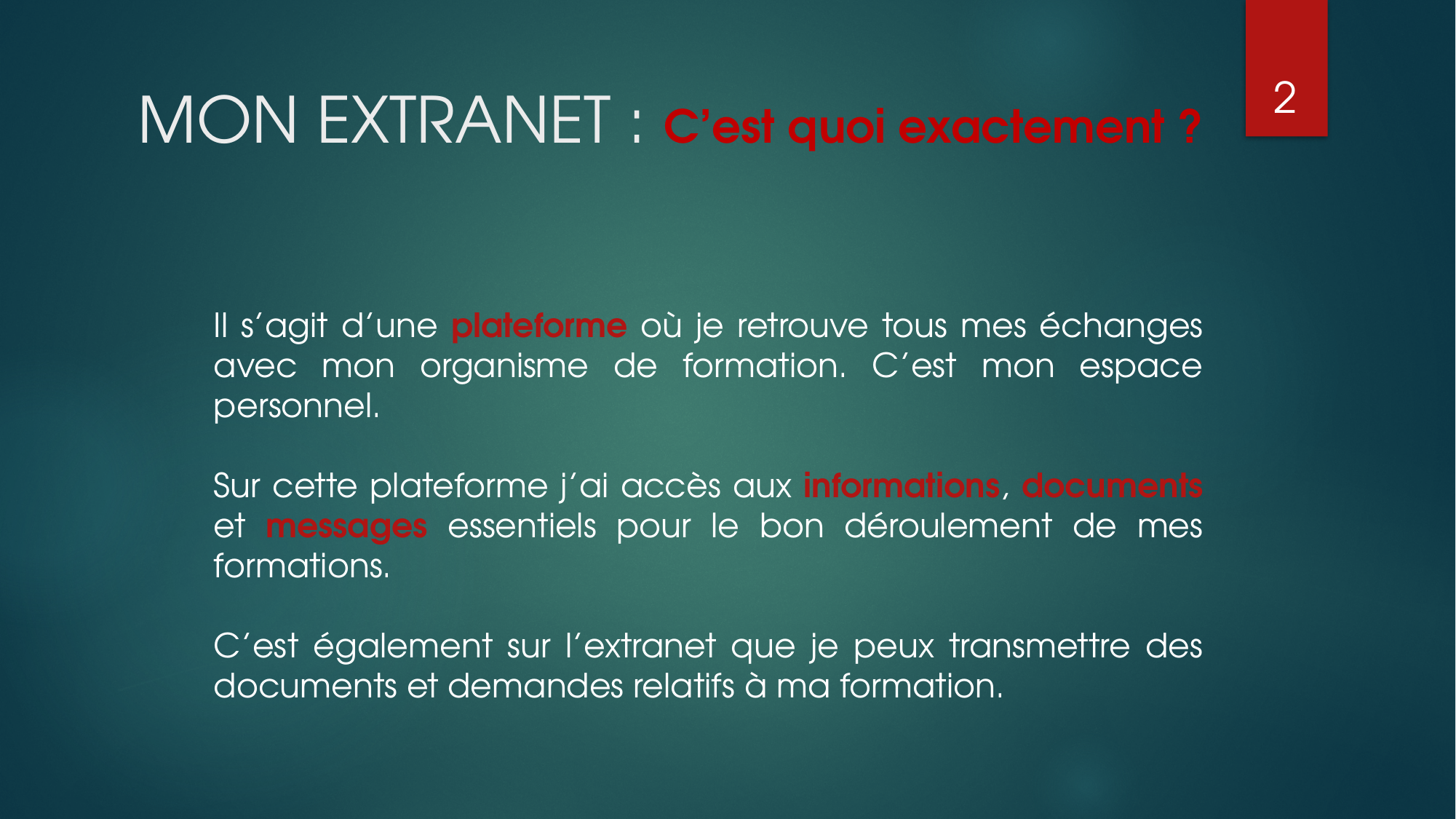

2
# MON EXTRANET : C’est quoi exactement ?

Il s’agit d’une plateforme où je retrouve tous mes échanges avec mon organisme de formation. C’est mon espace personnel.

Sur cette plateforme j’ai accès aux informations, documents et messages essentiels pour le bon déroulement de mes formations.

C’est également sur l’extranet que je peux transmettre des documents et demandes relatifs à ma formation.